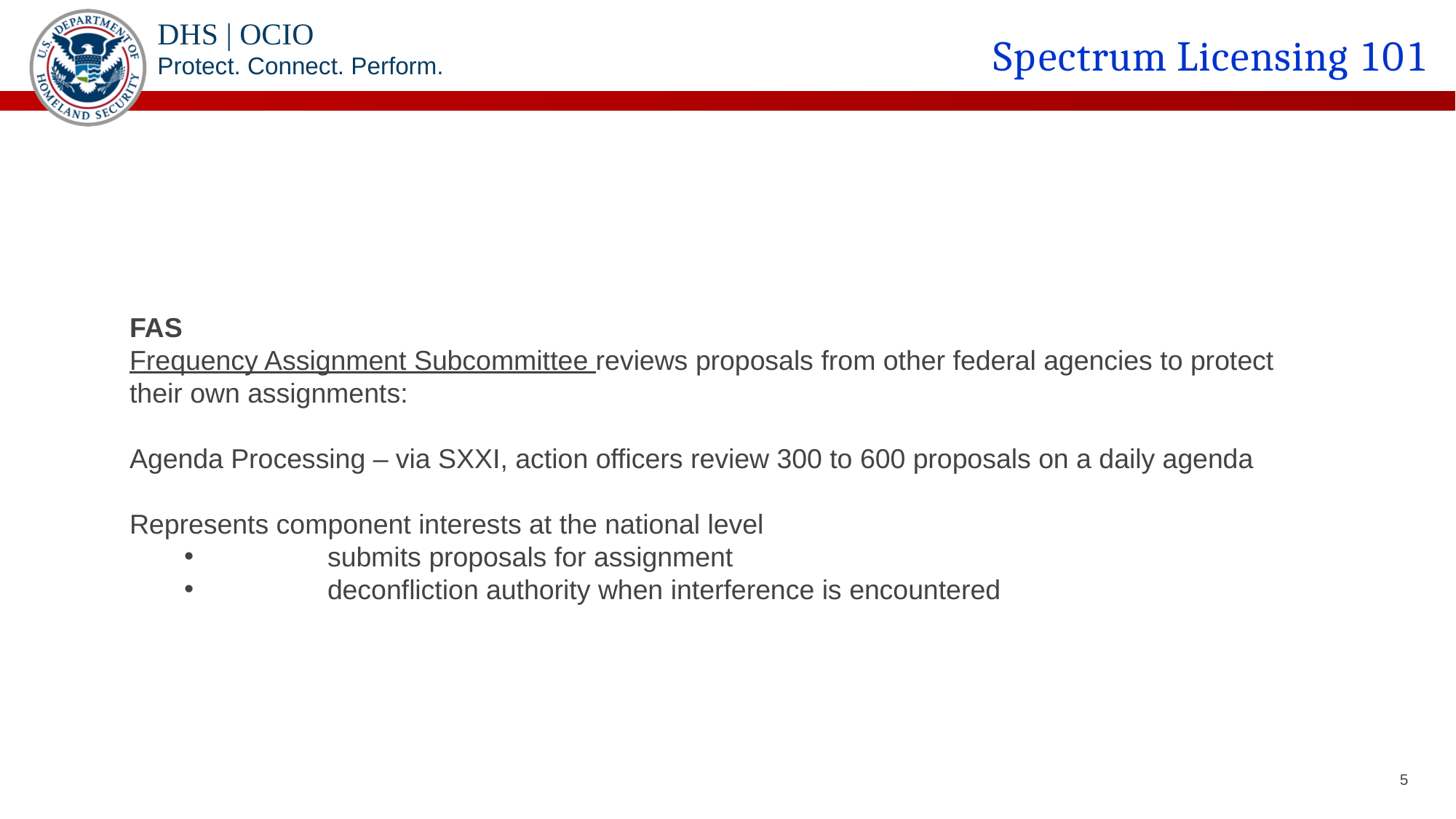

Spectrum Licensing 101
FAS
Frequency Assignment Subcommittee reviews proposals from other federal agencies to protect their own assignments:

Agenda Processing – via SXXI, action officers review 300 to 600 proposals on a daily agenda

Represents component interests at the national level
	submits proposals for assignment
	deconfliction authority when interference is encountered